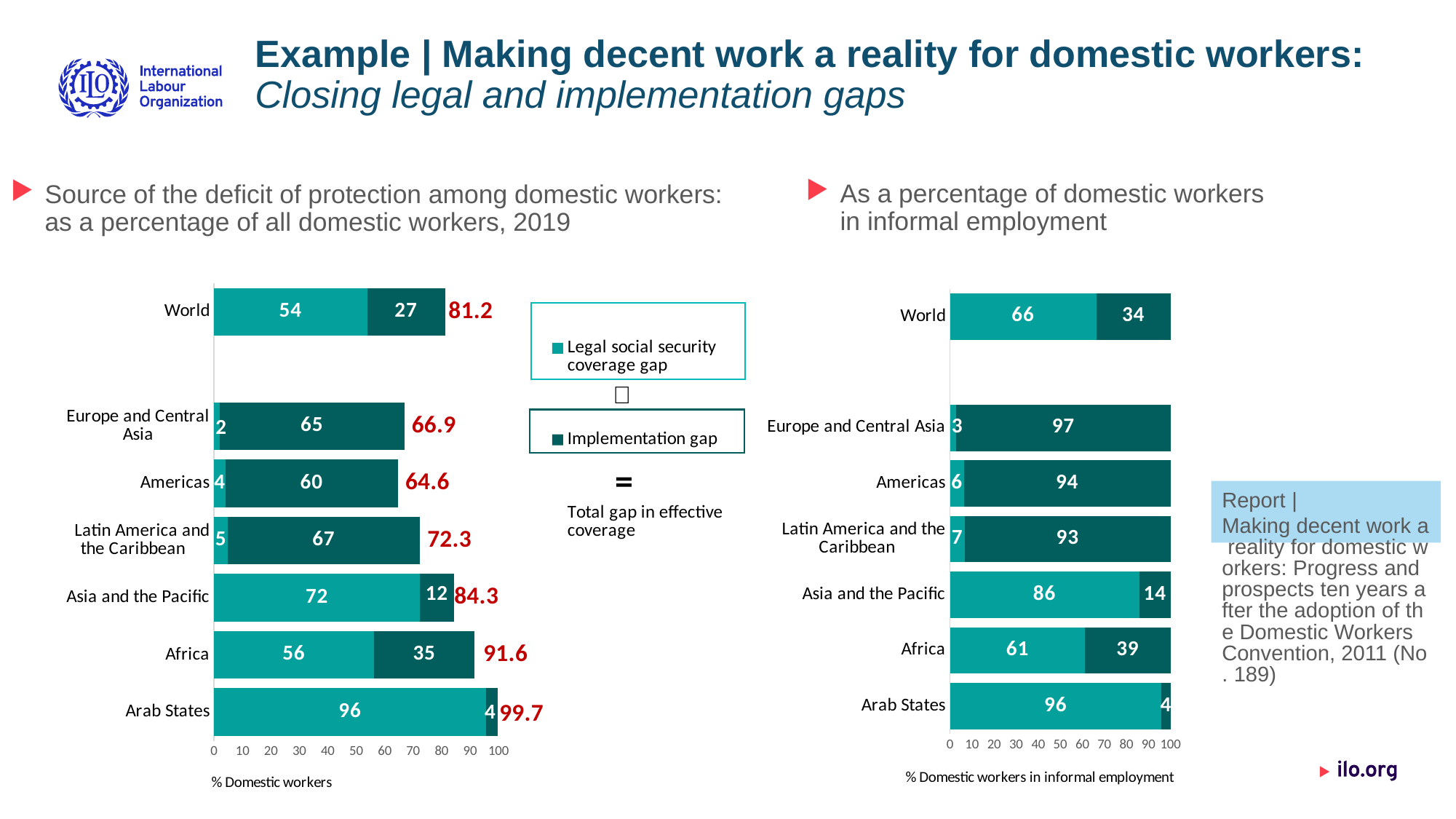

# Example | Making decent work a reality for domestic workers: Closing legal and implementation gaps
As a percentage of domestic workers in informal employment
Source of the deficit of protection among domestic workers: as a percentage of all domestic workers, 2019

### Chart

| Category | Legal social security coverage gap | Implementation gap | Total gap in effective coverage |
|---|---|---|---|
| Arab States | 95.5748 | 4.150199999999998 | 99.725 |
| Africa | 56.1781 | 35.466757783309845 | 91.64485778330985 |
| Asia and the Pacific | 72.4007 | 11.941889086719684 | 84.34258908671968 |
|     Latin America and the Caribbean | 4.889 | 67.3846 | 72.2736 |
| Americas | 4.1036 | 60.4778291911737 | 64.5814291911737 |
| Europe and Central Asia | 1.9303 | 64.9932920031602 | 66.92359200316021 |
|  | None | None | None |
| World | 53.8583 | 27.339427506245343 | 81.19772750624534 |

### Chart

| Category | Legal gap | Social security (contributory) | Implementation gap |  |
|---|---|---|---|
| Arab States | 95.8383554775633 | 4.161644522436699 | None |
| Africa | 61.29978414373297 | 38.70021585626703 | None |
| Asia and the Pacific | 85.84121116504826 | 14.15878883495173 | None |
|    Latin America and the Caribbean | 6.764572402647717 | 93.2354275973523 | None |
| Americas | 6.354148632809811 | 93.64585136719019 | None |
| Europe and Central Asia | 2.884334122276116 | 97.11566587772388 | None |
|  | None | None | None |
| World | 66.32981199610232 | 33.67018800389768 | None |
Report |  Making decent work a reality for domestic workers: Progress and prospects ten years after the adoption of the Domestic Workers Convention, 2011 (No. 189)
Advancing social justice, promoting decent work
Date: Monday / 01 / October / 2019